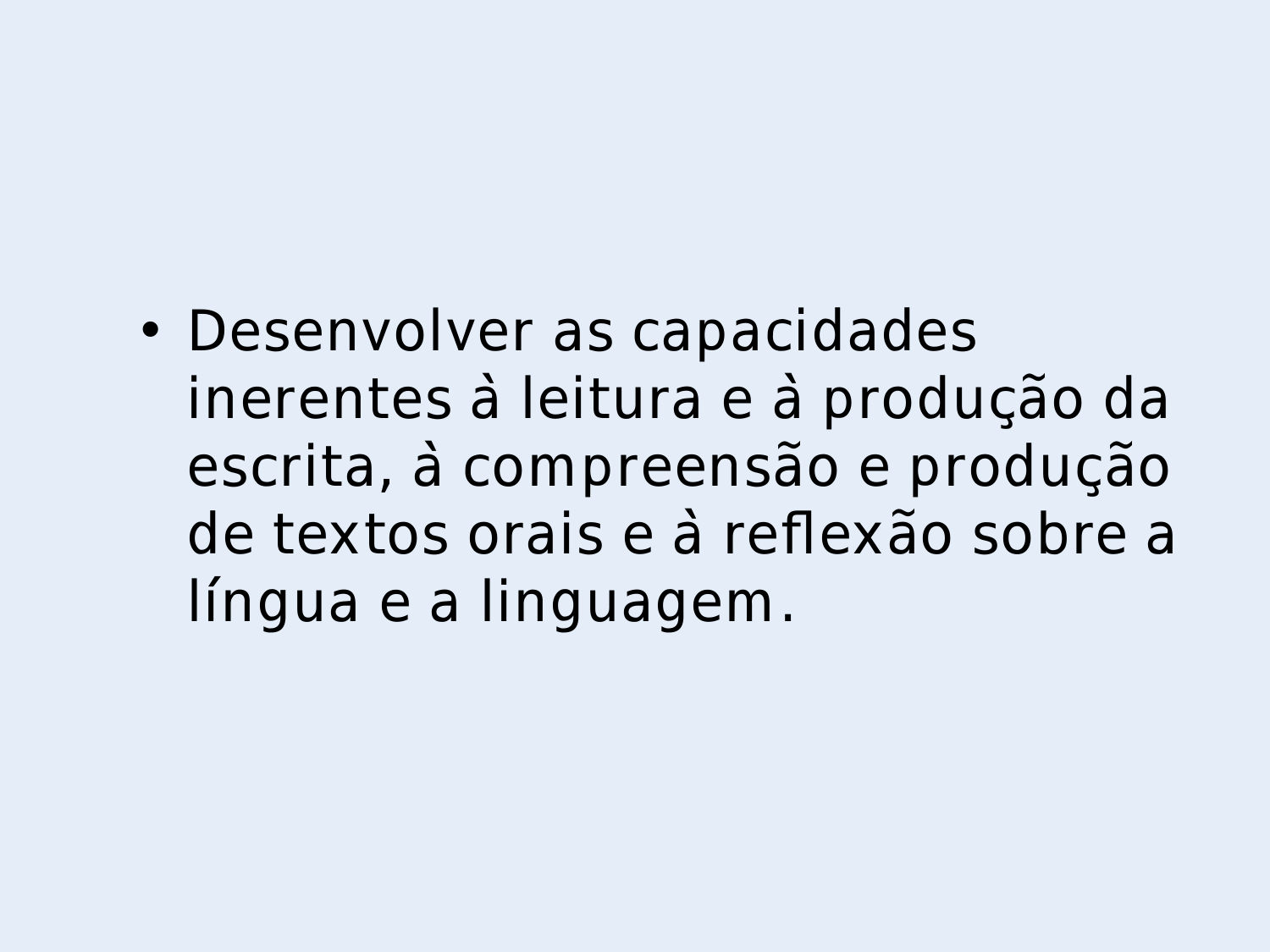

Desenvolver as capacidades inerentes à leitura e à produção da escrita, à compreensão e produção de textos orais e à reflexão sobre a língua e a linguagem.